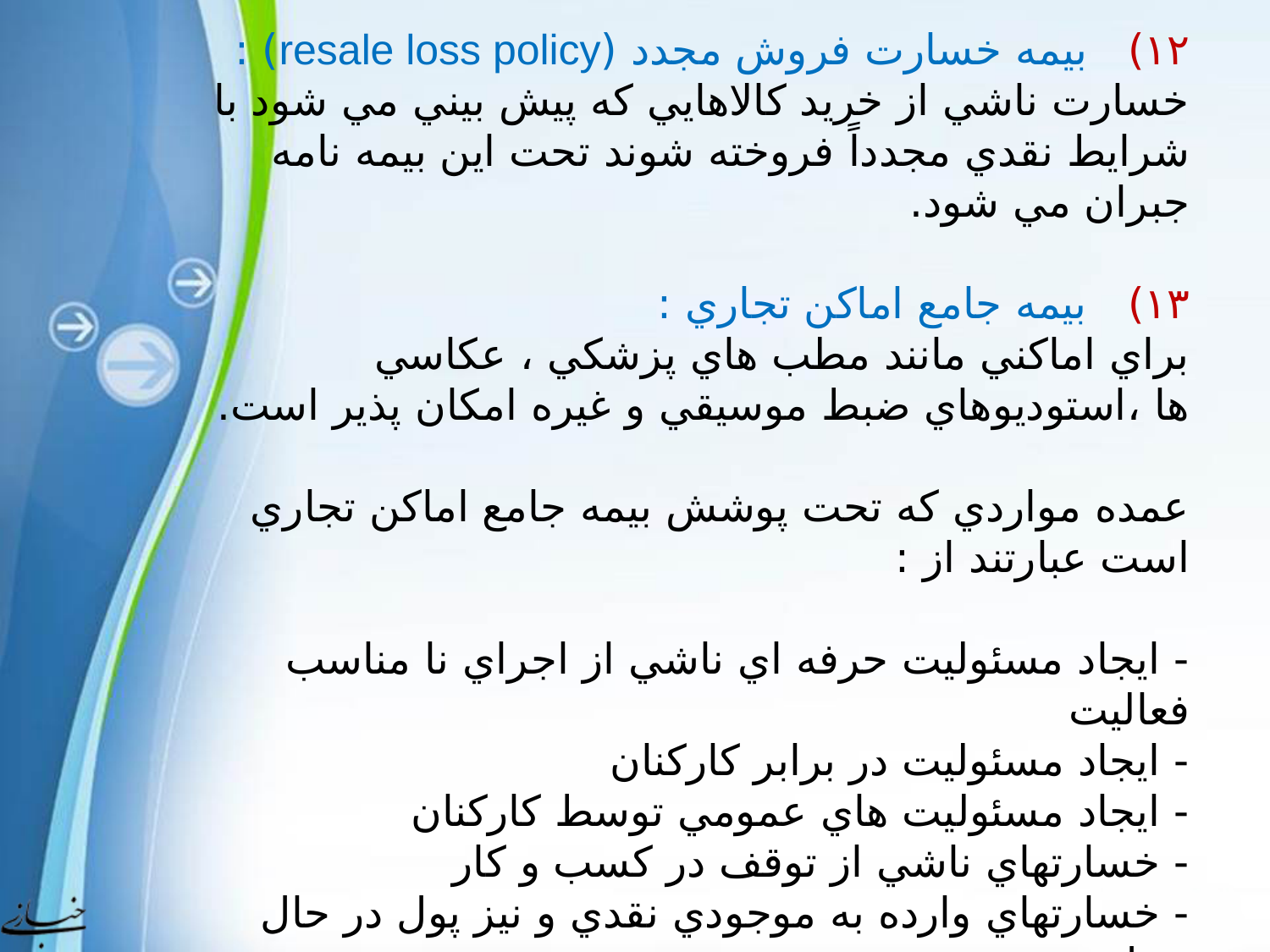

۱۲)   بيمه خسارت فروش مجدد (resale loss policy) :
خسارت ناشي از خريد كالاهايي كه پيش بيني مي شود با شرايط نقدي مجدداً فروخته شوند تحت اين بيمه نامه جبران مي شود.

۱۳)   بيمه جامع اماكن تجاري :
براي اماكني مانند مطب هاي پزشكي ، عكاسي ها ،‌استوديوهاي ضبط موسيقي و غيره امكان پذير است.
عمده مواردي كه تحت پوشش بيمه جامع اماكن تجاري است عبارتند از :
- ايجاد مسئوليت حرفه اي ناشي از اجراي نا مناسب فعاليت
- ايجاد مسئوليت در برابر كاركنان
- ايجاد مسئوليت هاي عمومي توسط كاركنان
- خسارتهاي ناشي از توقف در كسب و كار
- خسارتهاي وارده به موجودي نقدي و نيز پول در حال حمل
- خسارتهاي وارده به افزايش فصلي موجودي ها
- خسارتهاي وارده به وسايل ،‌موجودي مواد و نيز وسايل و مواد در حال حمل